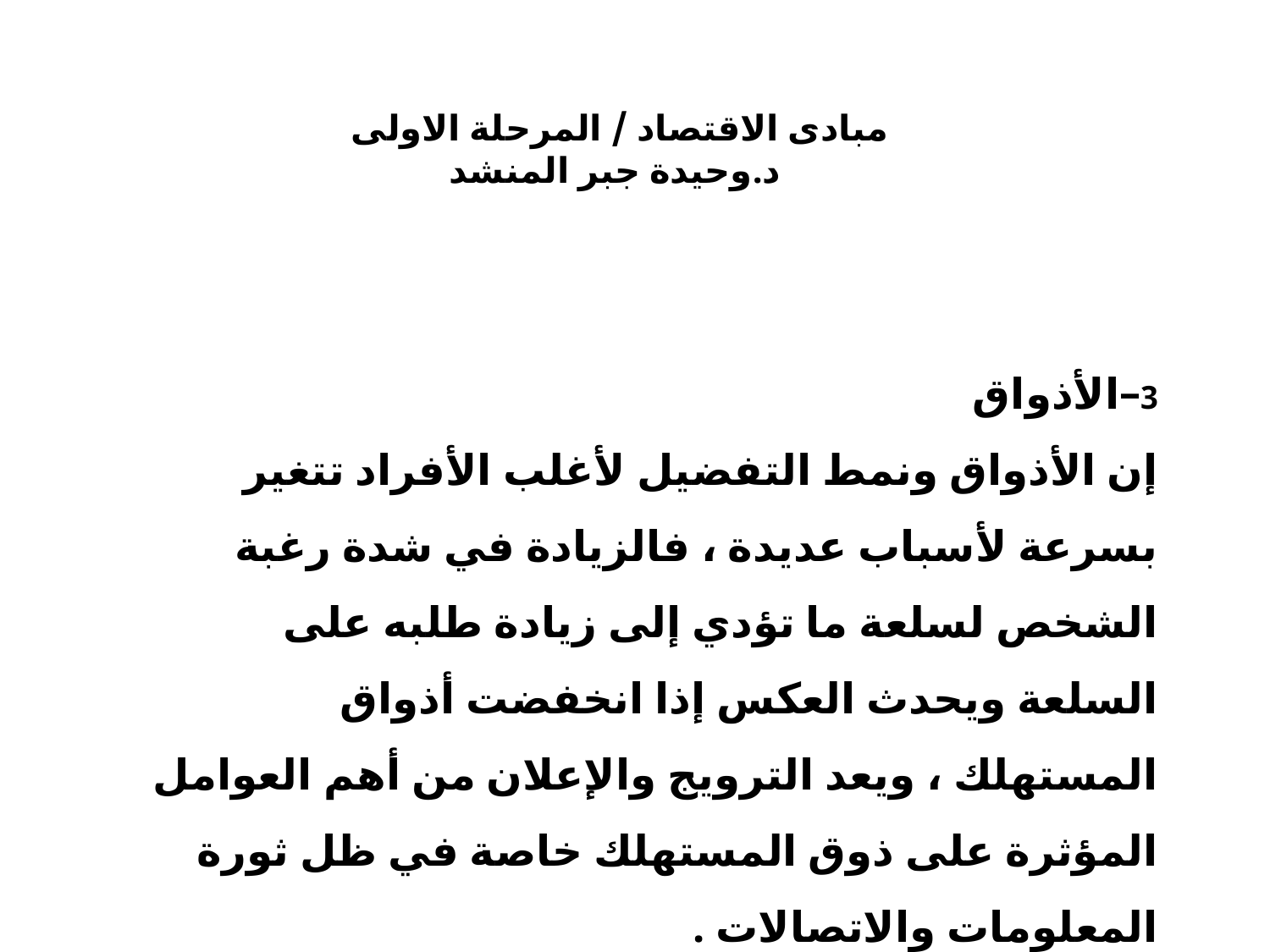

مبادى الاقتصاد / المرحلة الاولى
د.وحيدة جبر المنشد
3–الأذواق
إن الأذواق ونمط التفضيل لأغلب الأفراد تتغير بسرعة لأسباب عديدة ، فالزيادة في شدة رغبة الشخص لسلعة ما تؤدي إلى زيادة طلبه على السلعة ويحدث العكس إذا انخفضت أذواق المستهلك ، ويعد الترويج والإعلان من أهم العوامل المؤثرة على ذوق المستهلك خاصة في ظل ثورة المعلومات والاتصالات .